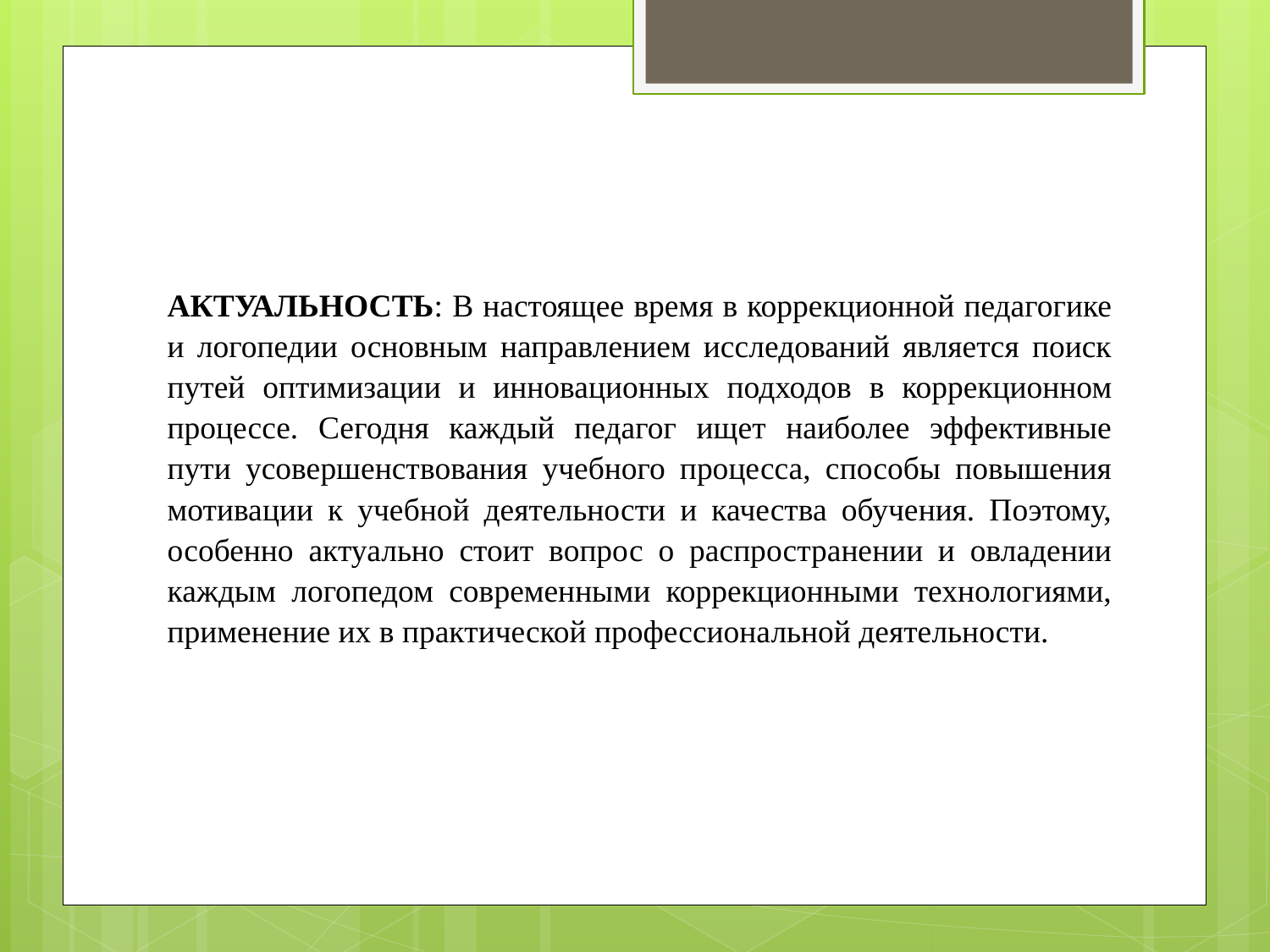

АКТУАЛЬНОСТЬ: В настоящее время в коррекционной педагогике и логопедии основным направлением исследований является поиск путей оптимизации и инновационных подходов в коррекционном процессе. Сегодня каждый педагог ищет наиболее эффективные пути усовершенствования учебного процесса, способы повышения мотивации к учебной деятельности и качества обучения. Поэтому, особенно актуально стоит вопрос о распространении и овладении каждым логопедом современными коррекционными технологиями, применение их в практической профессиональной деятельности.